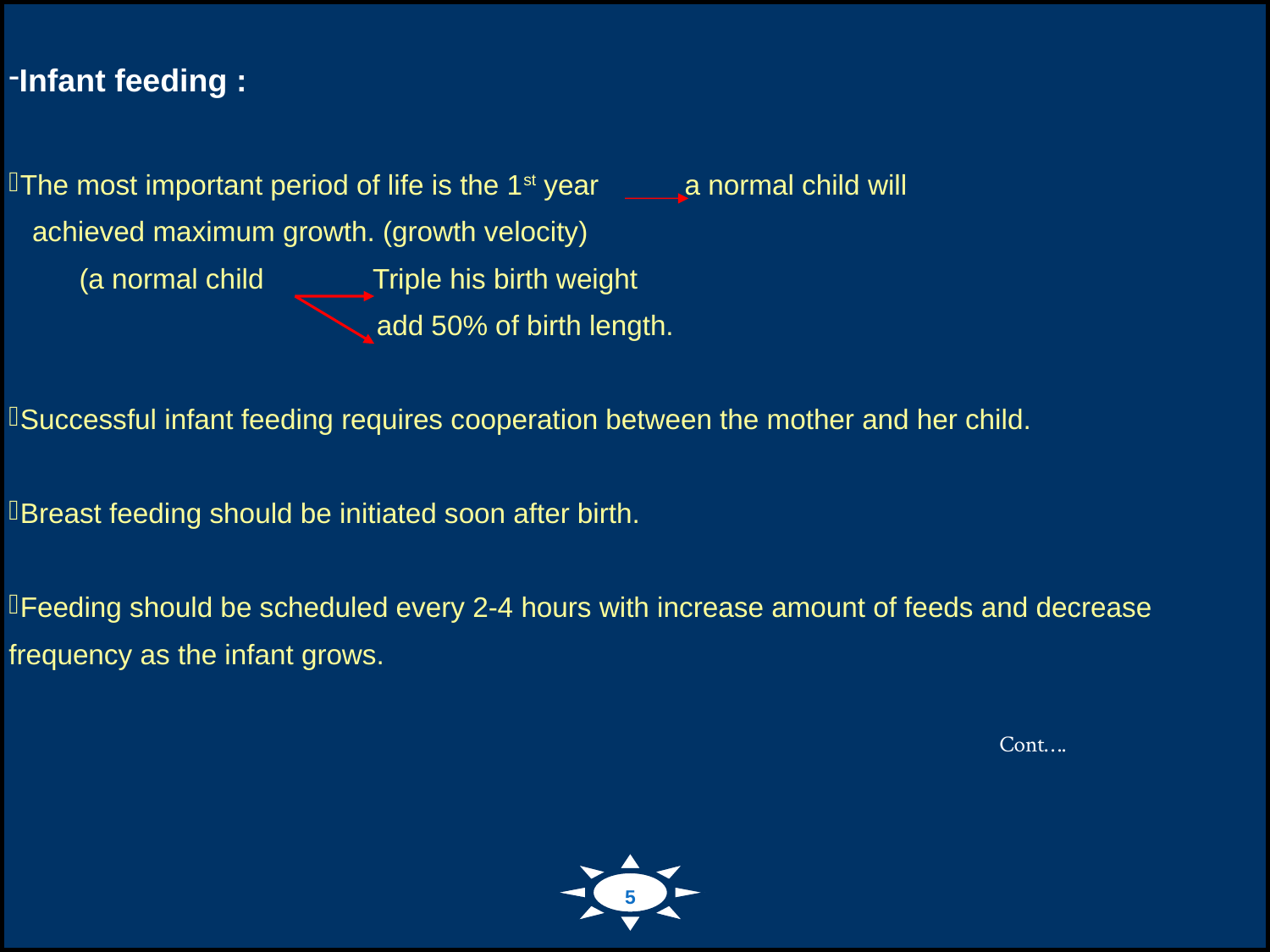

| Infant feeding : The most important period of life is the 1st year a normal child will achieved maximum growth. (growth velocity) (a normal child Triple his birth weight add 50% of birth length. Successful infant feeding requires cooperation between the mother and her child. Breast feeding should be initiated soon after birth. Feeding should be scheduled every 2-4 hours with increase amount of feeds and decrease frequency as the infant grows. Cont…. |
| --- |

5